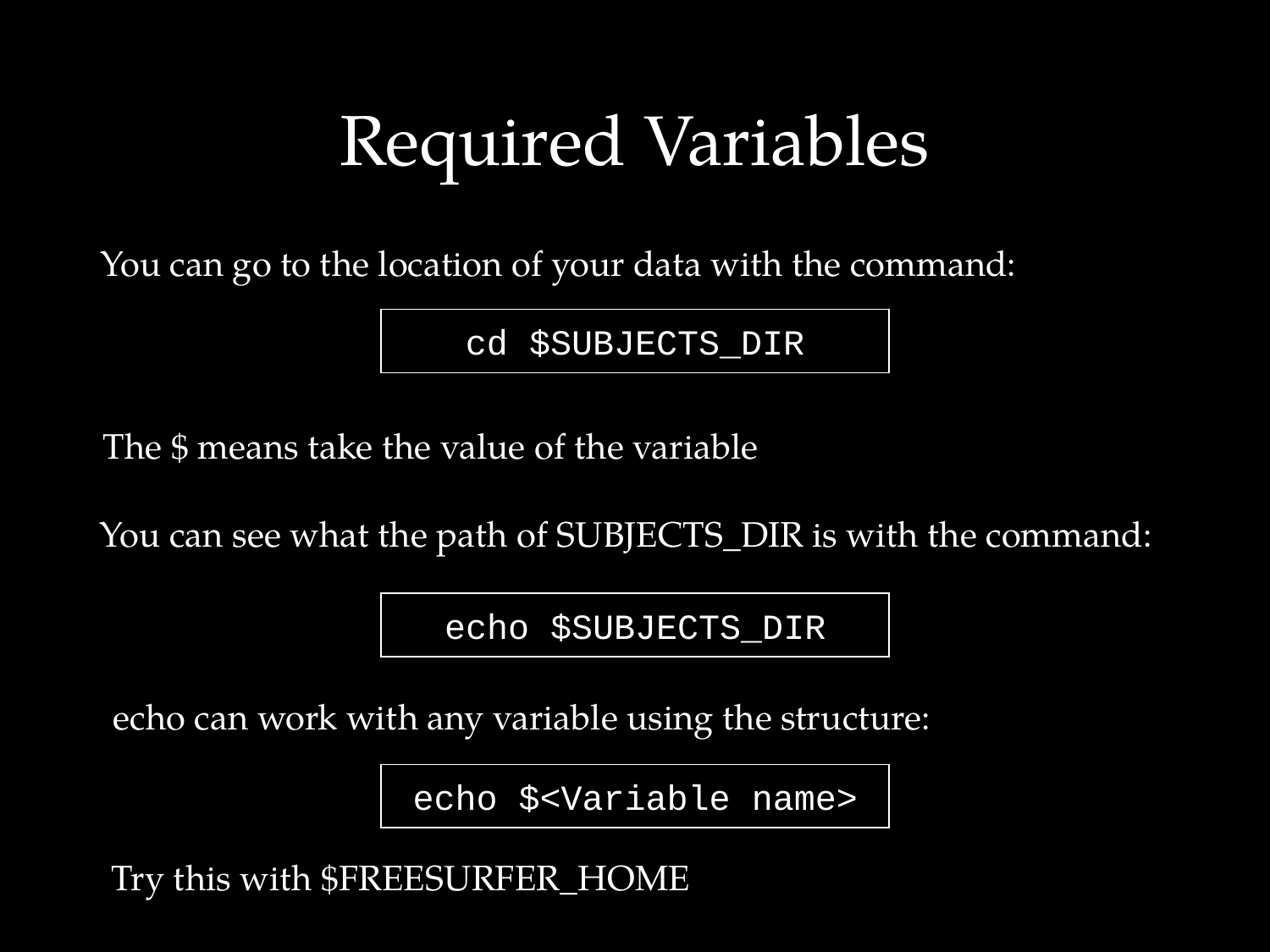

# Required Variables
You can go to the location of your data with the command:
cd $SUBJECTS_DIR
The $ means take the value of the variable
You can see what the path of SUBJECTS_DIR is with the command:
echo $SUBJECTS_DIR
echo can work with any variable using the structure:
echo $<Variable name>
Try this with $FREESURFER_HOME